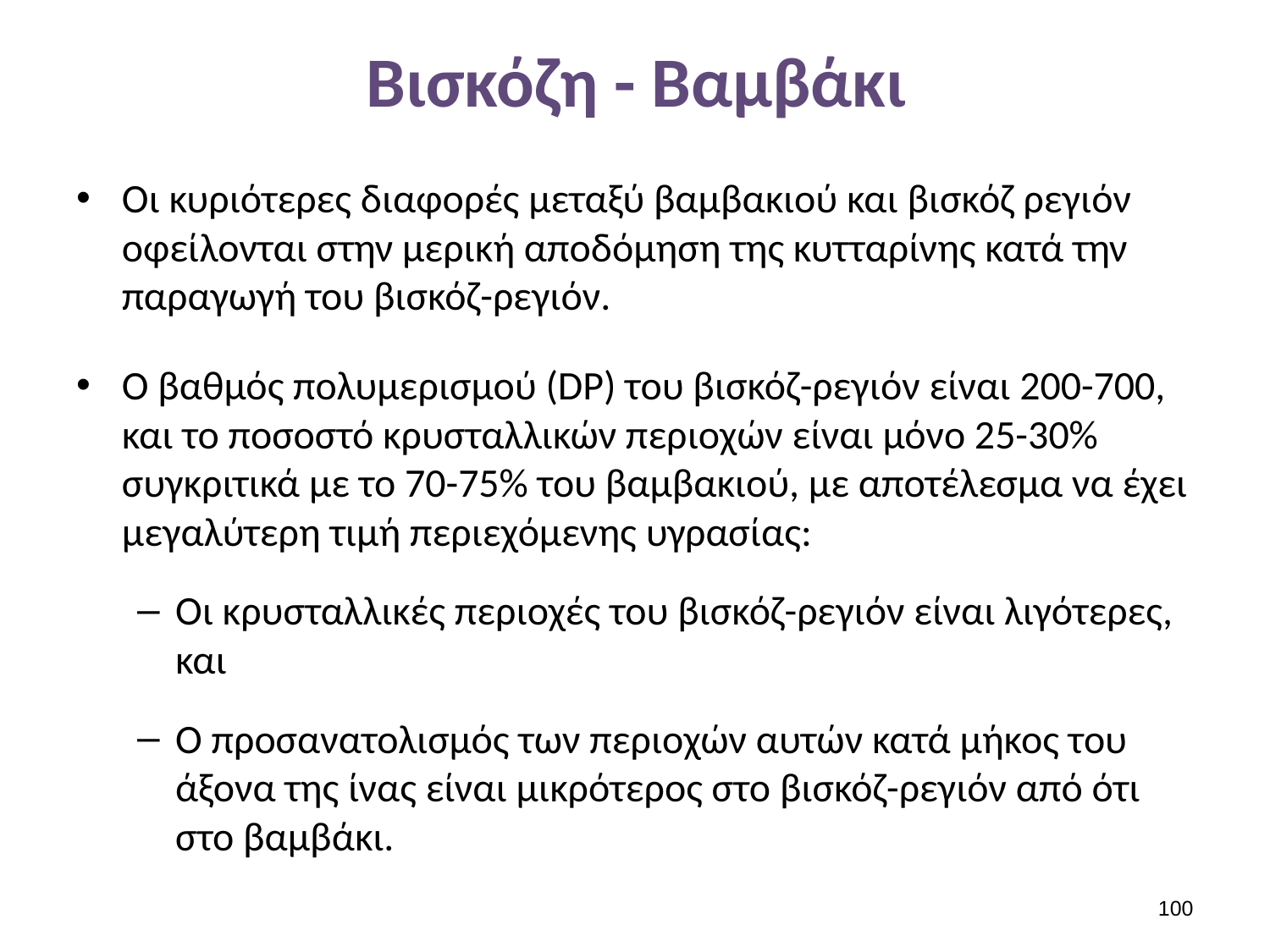

# Βισκόζη - Βαμβάκι
Οι κυριότερες διαφορές μεταξύ βαμβακιού και βισκόζ ρεγιόν οφείλονται στην μερική αποδόμηση της κυτταρίνης κατά την παραγωγή του βισκόζ-ρεγιόν.
Ο βαθμός πολυμερισμού (DP) του βισκόζ-ρεγιόν είναι 200-700, και το ποσοστό κρυσταλλικών περιοχών είναι μόνο 25-30% συγκριτικά με το 70-75% του βαμβακιού, με αποτέλεσμα να έχει μεγαλύτερη τιμή περιεχόμενης υγρασίας:
Οι κρυσταλλικές περιοχές του βισκόζ-ρεγιόν είναι λιγότερες, και
Ο προσανατολισμός των περιοχών αυτών κατά μήκος του άξονα της ίνας είναι μικρότερος στο βισκόζ-ρεγιόν από ότι στο βαμβάκι.

100